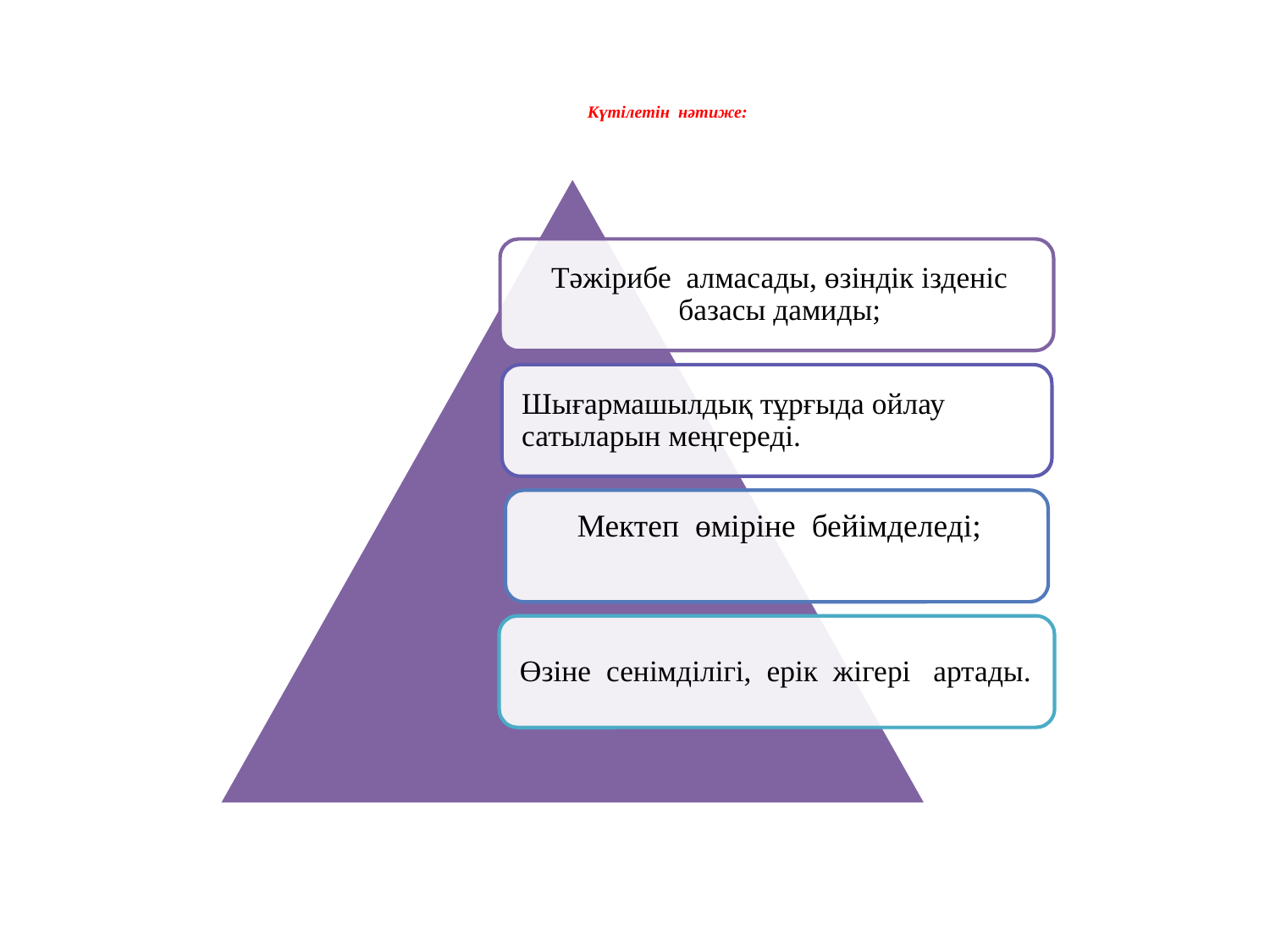

# Күтілетін  нәтиже:
Тәжірибе  алмасады, өзіндік ізденіс базасы дамиды;
Шығармашылдық тұрғыда ойлау  сатыларын меңгереді.
Мектеп  өміріне  бейімделеді;
Өзіне  сенімділігі,  ерік  жігері   артады.